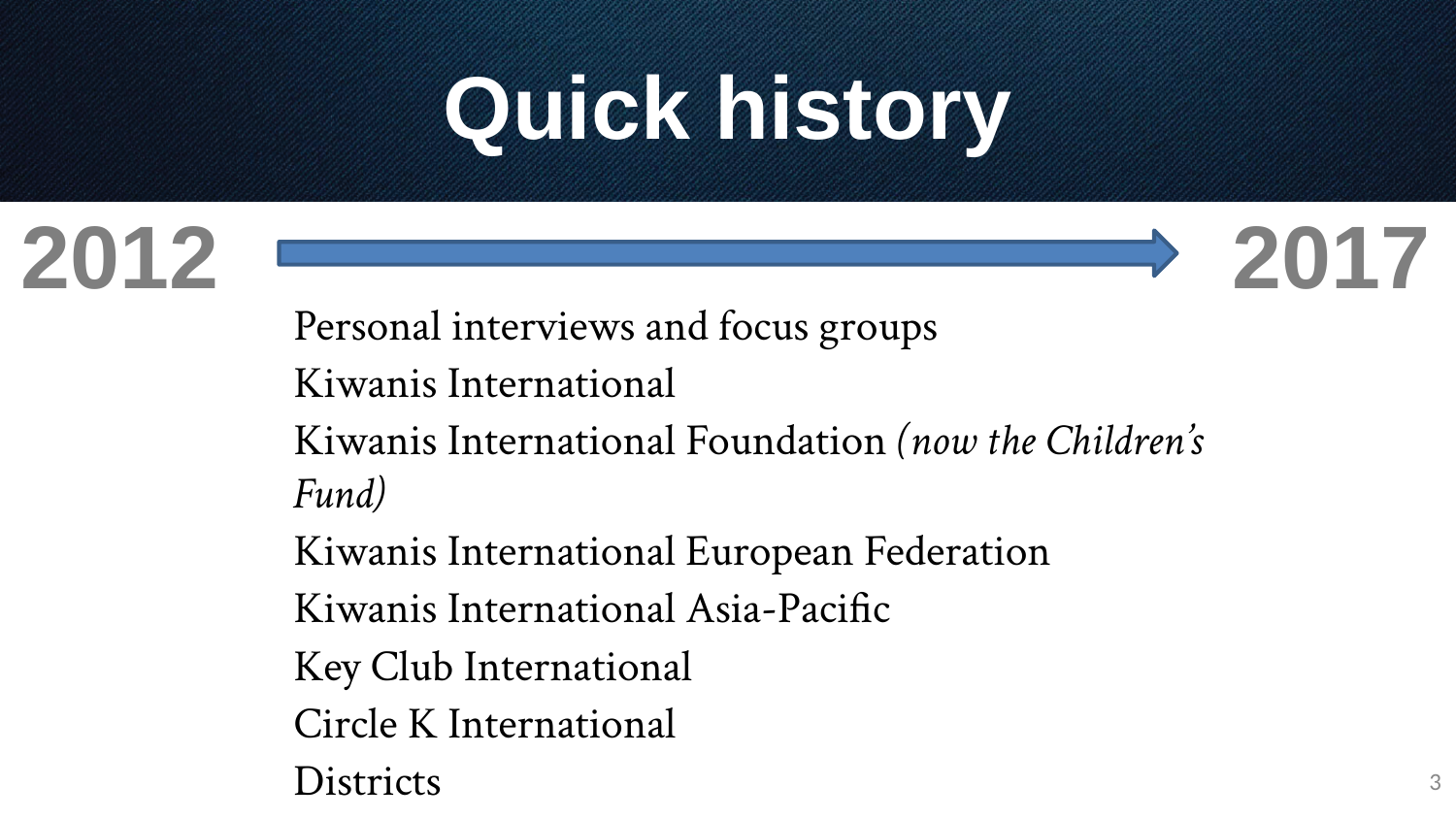

# Quick history
2012                                         2017

Personal interviews and focus groups
Kiwanis International
Kiwanis International Foundation (now the Children’s Fund)
Kiwanis International European Federation
Kiwanis International Asia-Pacific
Key Club International
Circle K International
Districts
Clubs
3